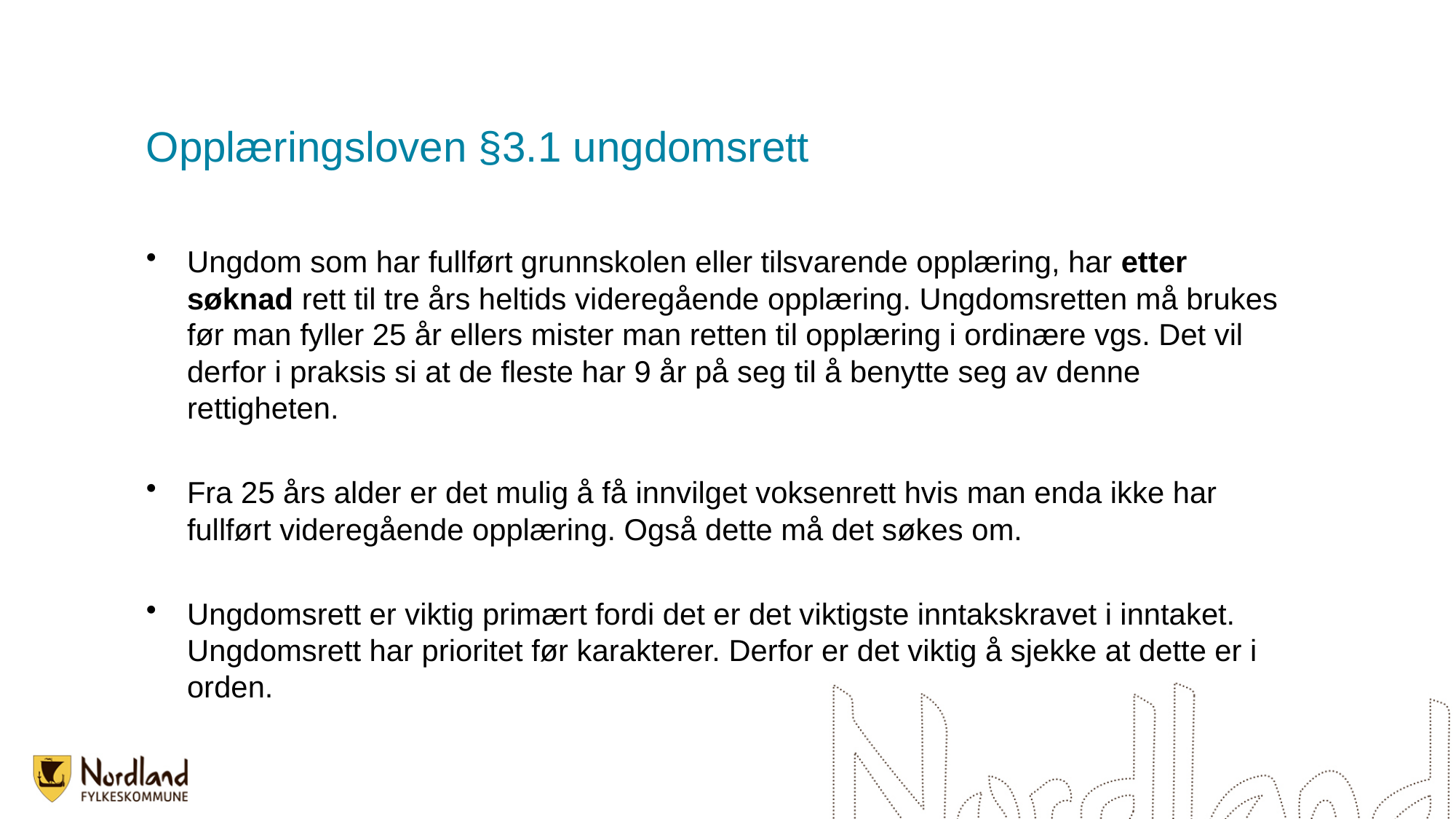

# Opplæringsloven §3.1 ungdomsrett

Ungdom som har fullført grunnskolen eller tilsvarende opplæring, har etter søknad rett til tre års heltids videregående opplæring. Ungdomsretten må brukes før man fyller 25 år ellers mister man retten til opplæring i ordinære vgs. Det vil derfor i praksis si at de fleste har 9 år på seg til å benytte seg av denne rettigheten.

Fra 25 års alder er det mulig å få innvilget voksenrett hvis man enda ikke har fullført videregående opplæring. Også dette må det søkes om.

Ungdomsrett er viktig primært fordi det er det viktigste inntakskravet i inntaket. Ungdomsrett har prioritet før karakterer. Derfor er det viktig å sjekke at dette er i orden.